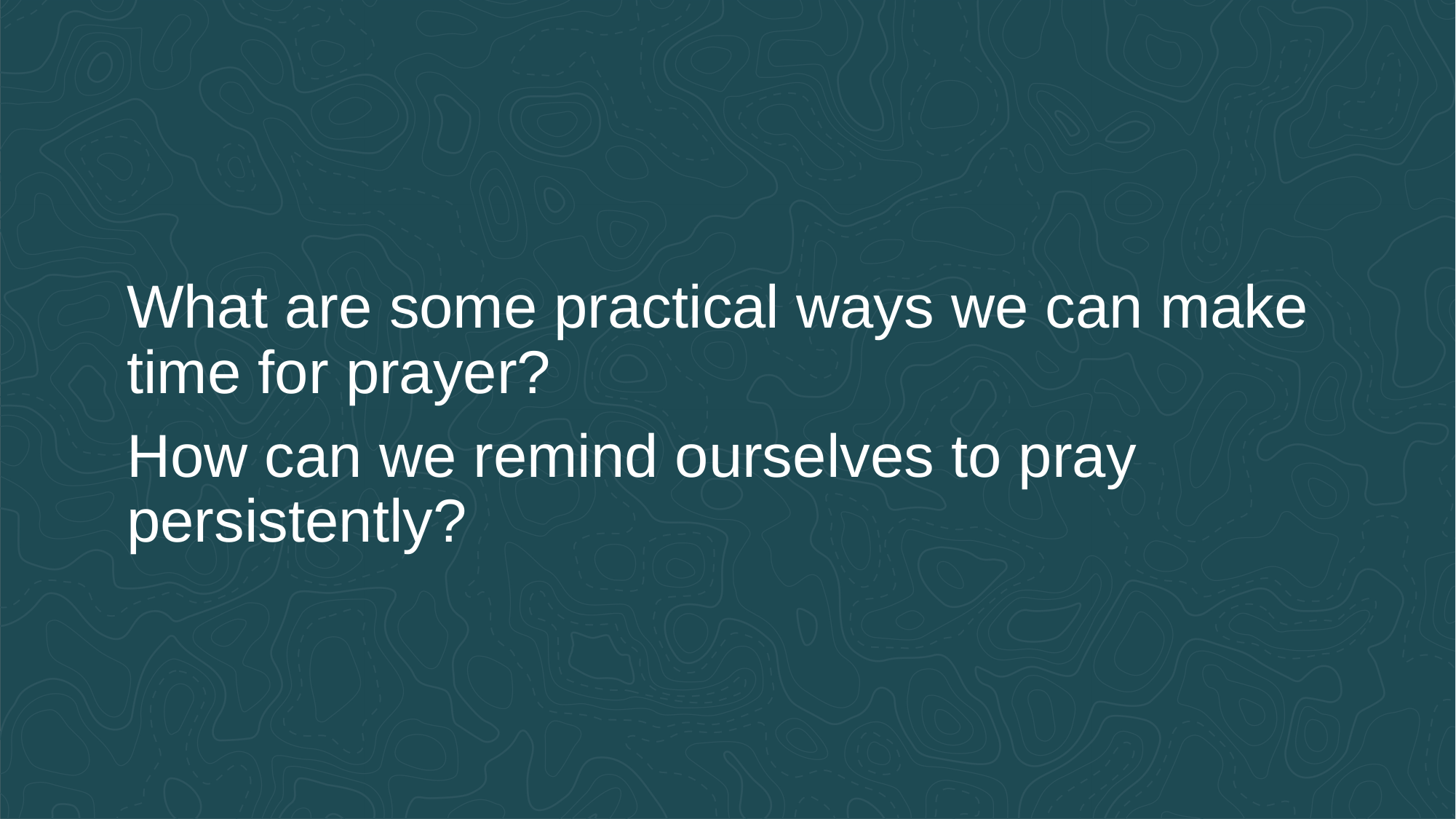

What are some practical ways we can make time for prayer?
How can we remind ourselves to pray persistently?